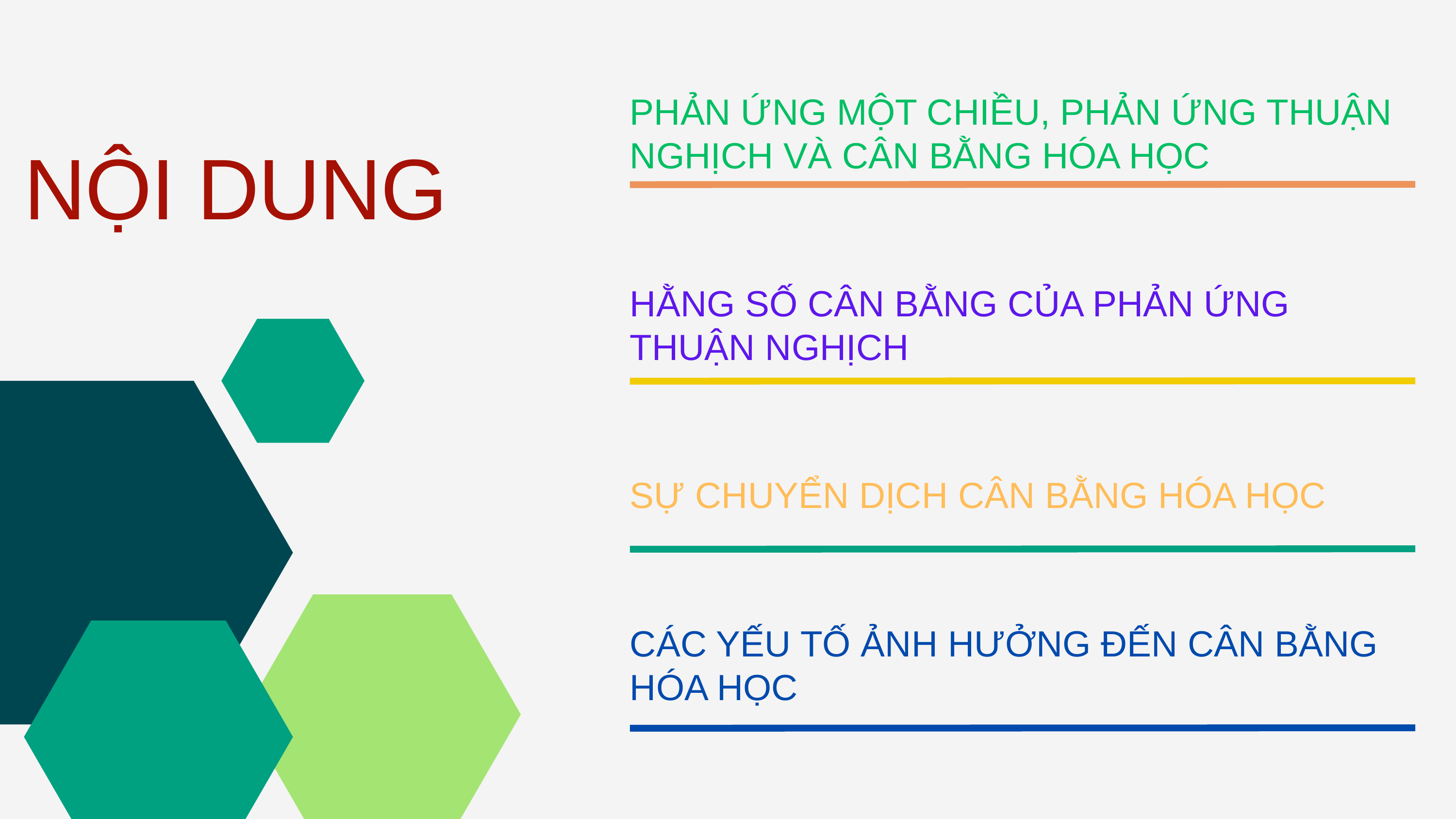

PHẢN ỨNG MỘT CHIỀU, PHẢN ỨNG THUẬN NGHỊCH VÀ CÂN BẰNG HÓA HỌC

NỘI DUNG

HẰNG SỐ CÂN BẰNG CỦA PHẢN ỨNG THUẬN NGHỊCH

SỰ CHUYỂN DỊCH CÂN BẰNG HÓA HỌC

CÁC YẾU TỐ ẢNH HƯỞNG ĐẾN CÂN BẰNG HÓA HỌC